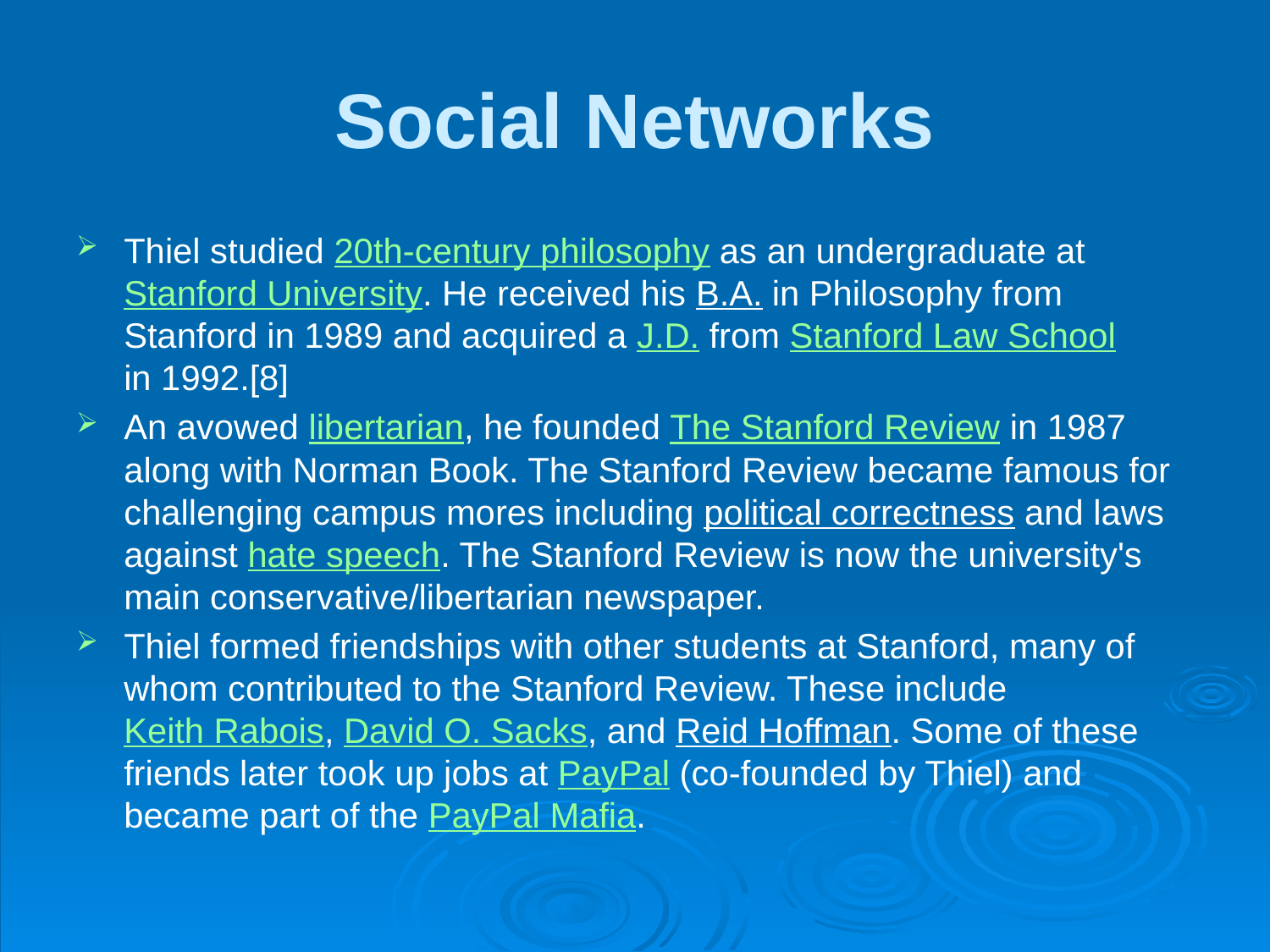

# Social Networks
Thiel studied 20th-century philosophy as an undergraduate at Stanford University. He received his B.A. in Philosophy from Stanford in 1989 and acquired a J.D. from Stanford Law School in 1992.[8]
An avowed libertarian, he founded The Stanford Review in 1987 along with Norman Book. The Stanford Review became famous for challenging campus mores including political correctness and laws against hate speech. The Stanford Review is now the university's main conservative/libertarian newspaper.
Thiel formed friendships with other students at Stanford, many of whom contributed to the Stanford Review. These include Keith Rabois, David O. Sacks, and Reid Hoffman. Some of these friends later took up jobs at PayPal (co-founded by Thiel) and became part of the PayPal Mafia.